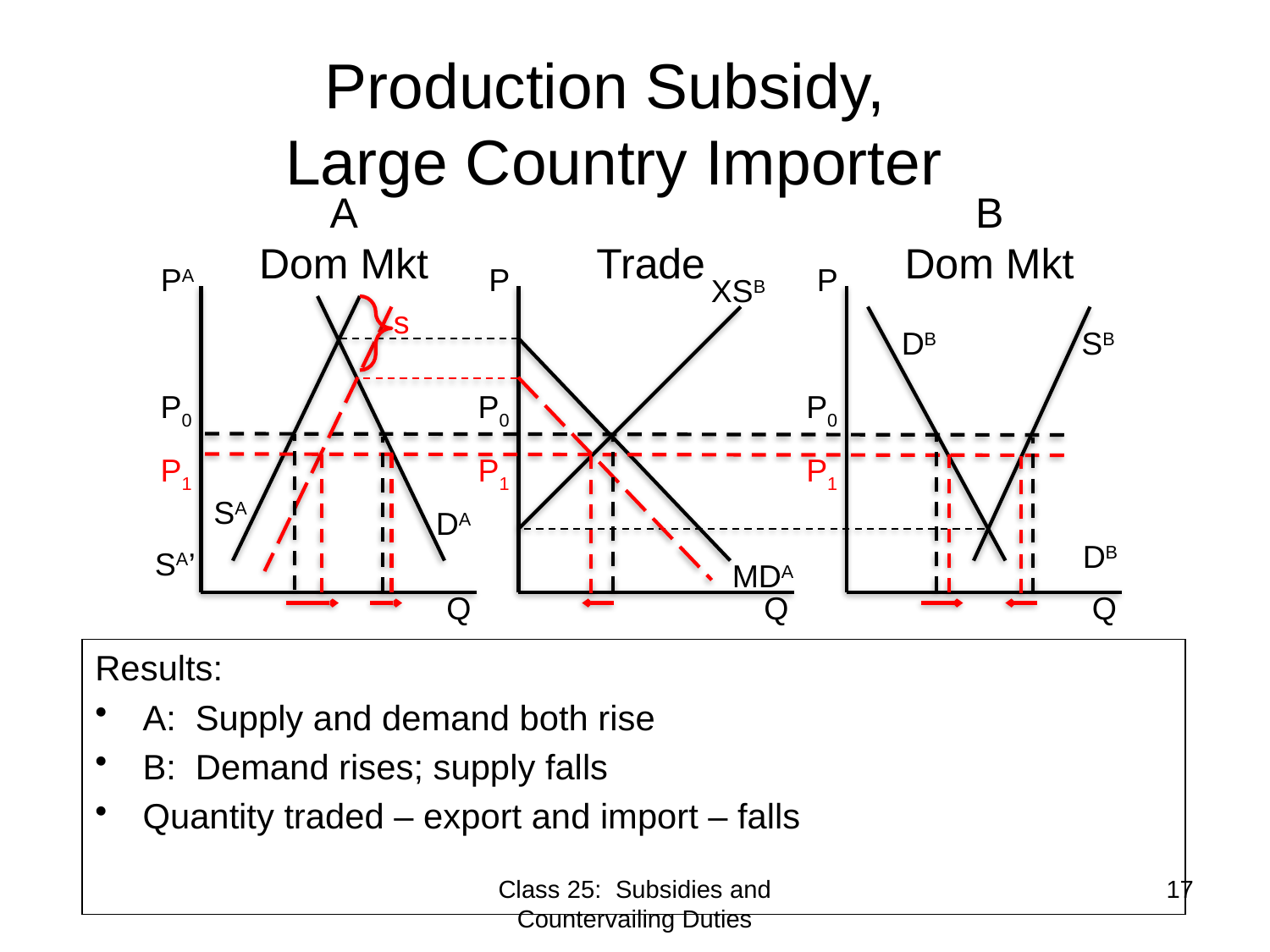

# Production Subsidy, Large Country Importer
A
Dom Mkt

Trade
B
Dom Mkt
PA
P
P
XSB

s
DB
SB
P0
P0
P0
P1
P1
P1
SA
DA
DB
SA’
MDA
Q
Q
Q
Results:
A:  Supply and demand both rise
B:  Demand rises; supply falls
Quantity traded – export and import – falls

Class 25:  Subsidies and Countervailing Duties
17